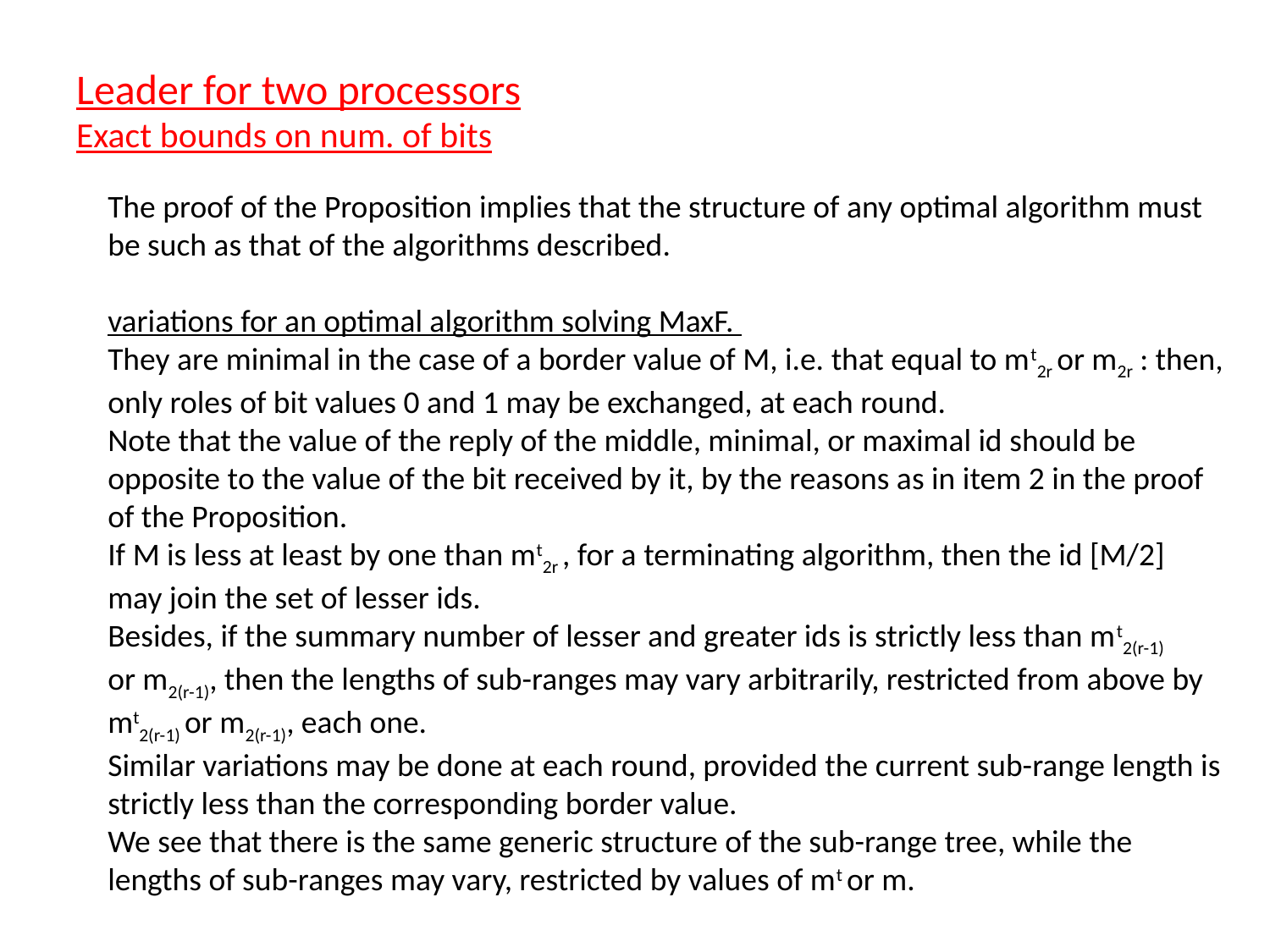

Leader for two processors
Exact bounds on num. of bits
The proof of the Proposition implies that the structure of any optimal algorithm must be such as that of the algorithms described.

variations for an optimal algorithm solving MaxF.
They are minimal in the case of a border value of M, i.e. that equal to mt2r or m2r : then, only roles of bit values 0 and 1 may be exchanged, at each round.
Note that the value of the reply of the middle, minimal, or maximal id should be opposite to the value of the bit received by it, by the reasons as in item 2 in the proof of the Proposition.
If M is less at least by one than mt2r , for a terminating algorithm, then the id [M/2] may join the set of lesser ids.
Besides, if the summary number of lesser and greater ids is strictly less than mt2(r-1)
or m2(r-1), then the lengths of sub-ranges may vary arbitrarily, restricted from above by mt2(r-1) or m2(r-1), each one.
Similar variations may be done at each round, provided the current sub-range length is strictly less than the corresponding border value.
We see that there is the same generic structure of the sub-range tree, while the lengths of sub-ranges may vary, restricted by values of mt or m.